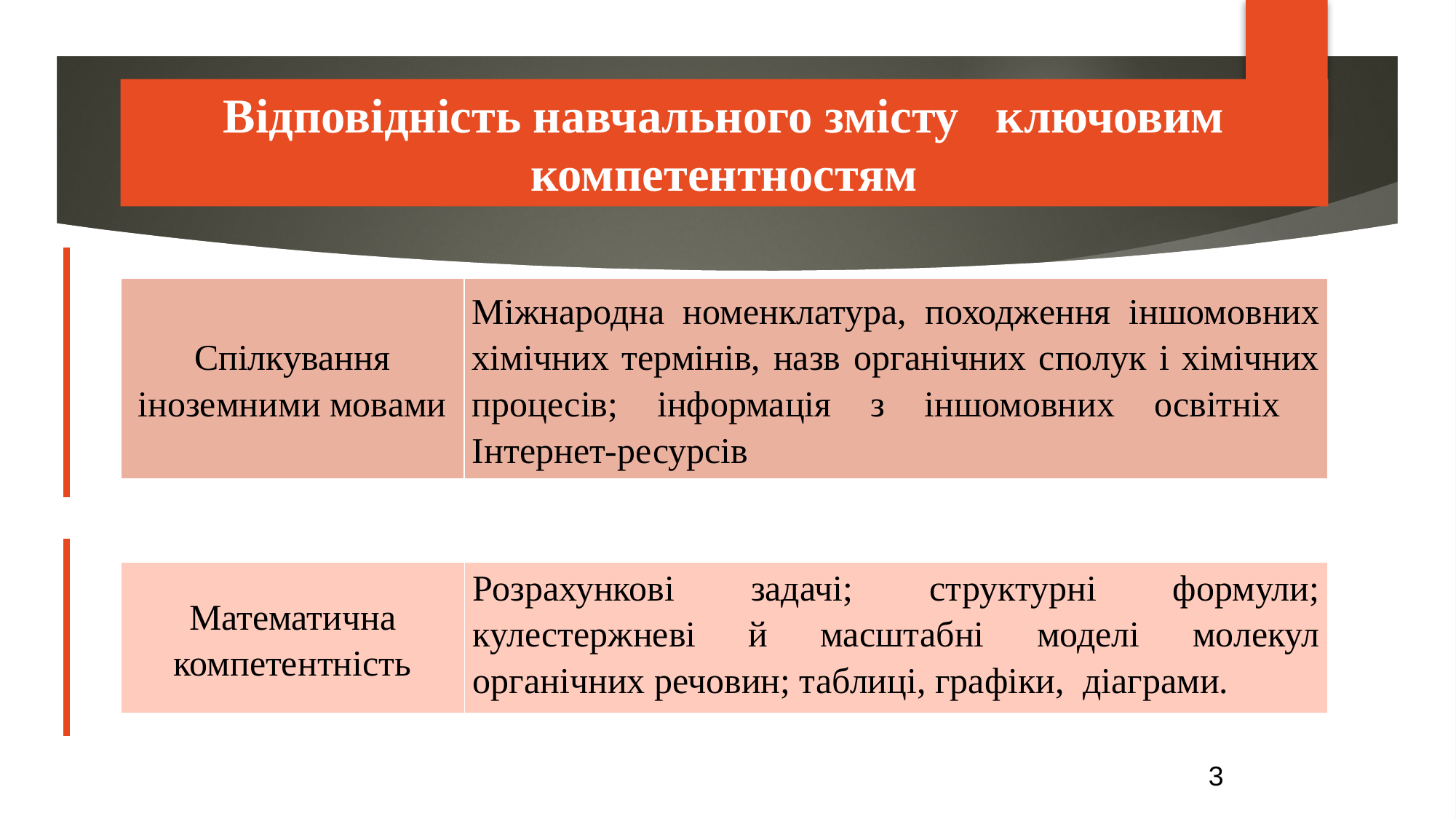

Відповідність навчального змісту   ключовим компетентностям

| Спілкування іноземними мовами | Міжнародна номенклатура, походження іншомовних хімічних термінів, назв органічних сполук і хімічних процесів; інформація з іншомовних освітніх Інтернет-ресурсів |
| --- | --- |
| Математична компетентність | Розрахункові задачі; структурні формули; кулестержневі й масштабні моделі молекул органічних речовин; таблиці, графіки, діаграми. |
| --- | --- |
3